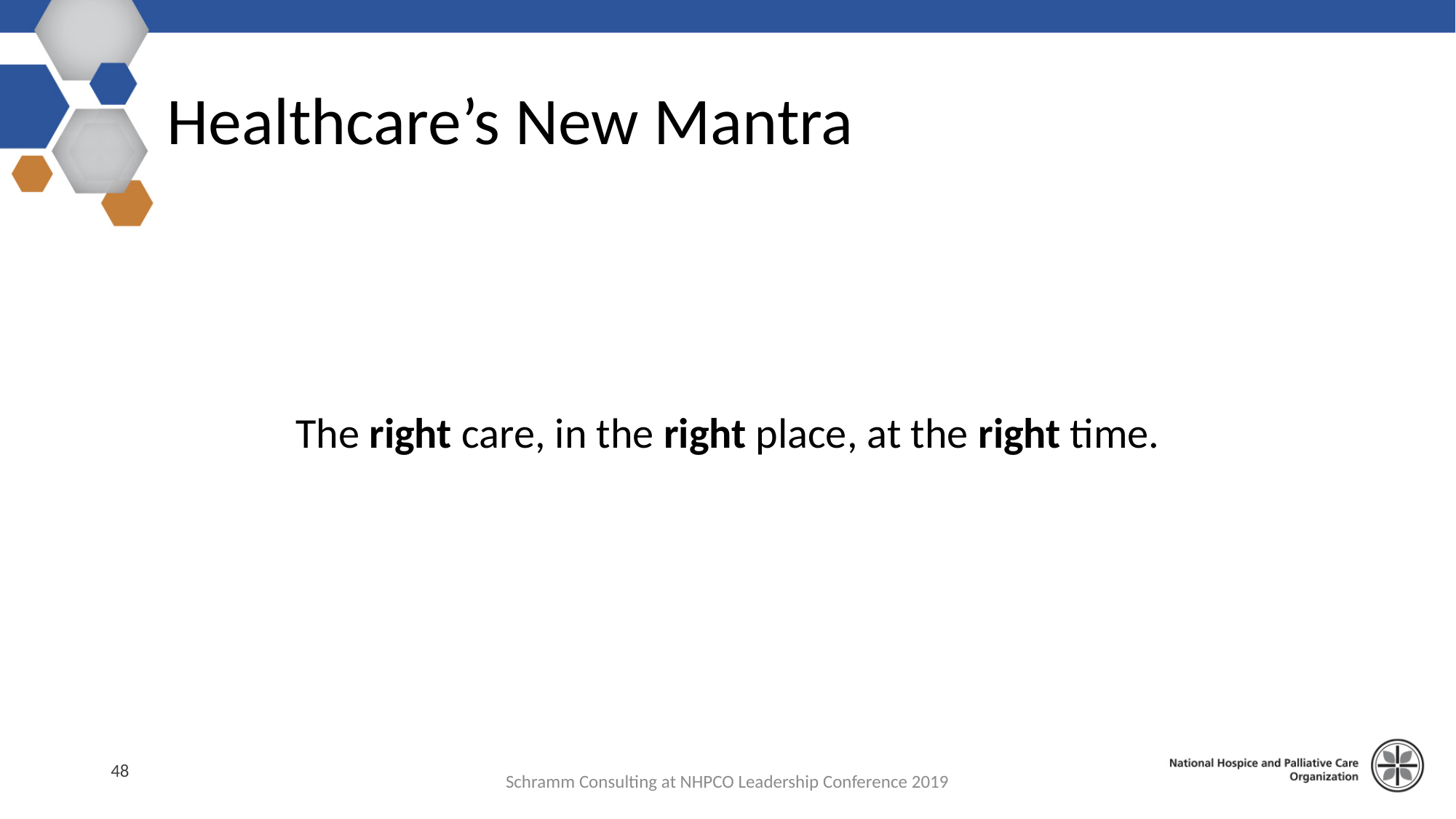

# Healthcare’s New Mantra

The right care, in the right place, at the right time.
48
Schramm Consulting at NHPCO Leadership Conference 2019